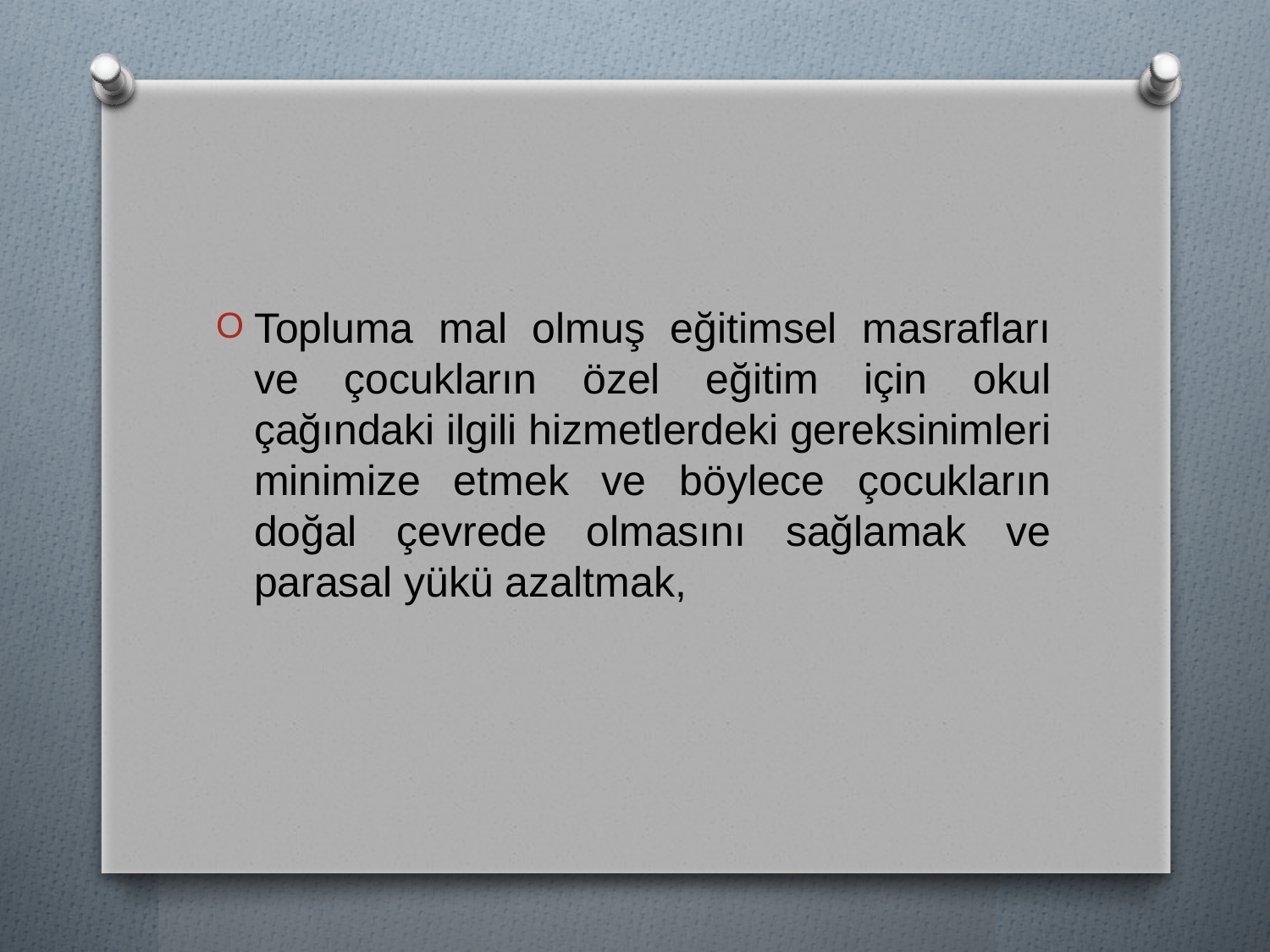

#
Topluma mal olmuş eğitimsel masrafları ve çocukların özel eğitim için okul çağındaki ilgili hizmetlerdeki gereksinimleri minimize etmek ve böylece çocukların doğal çevrede olmasını sağlamak ve parasal yükü azaltmak,